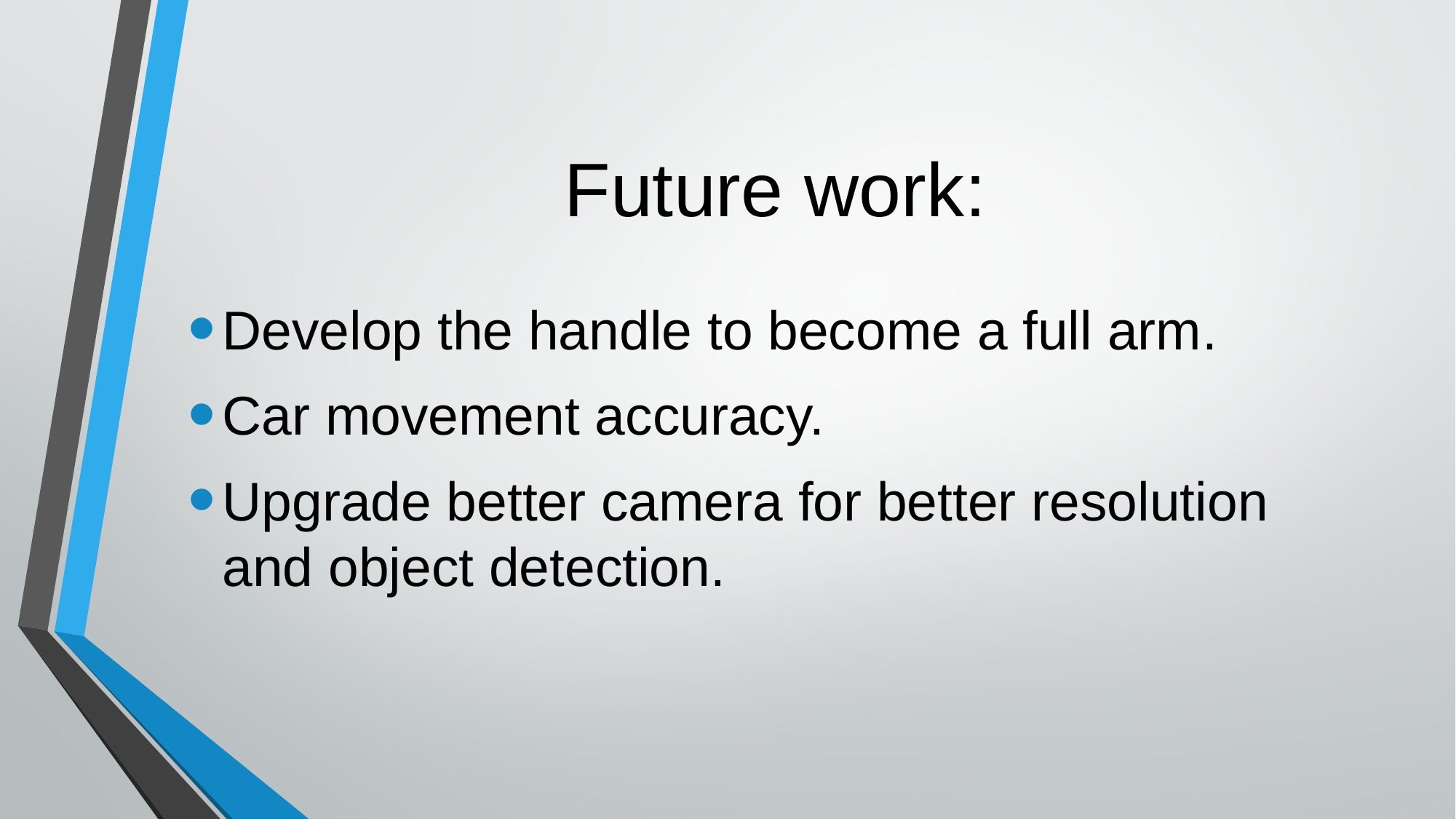

# Future work:
Develop the handle to become a full arm.
Car movement accuracy.
Upgrade better camera for better resolution and object detection.